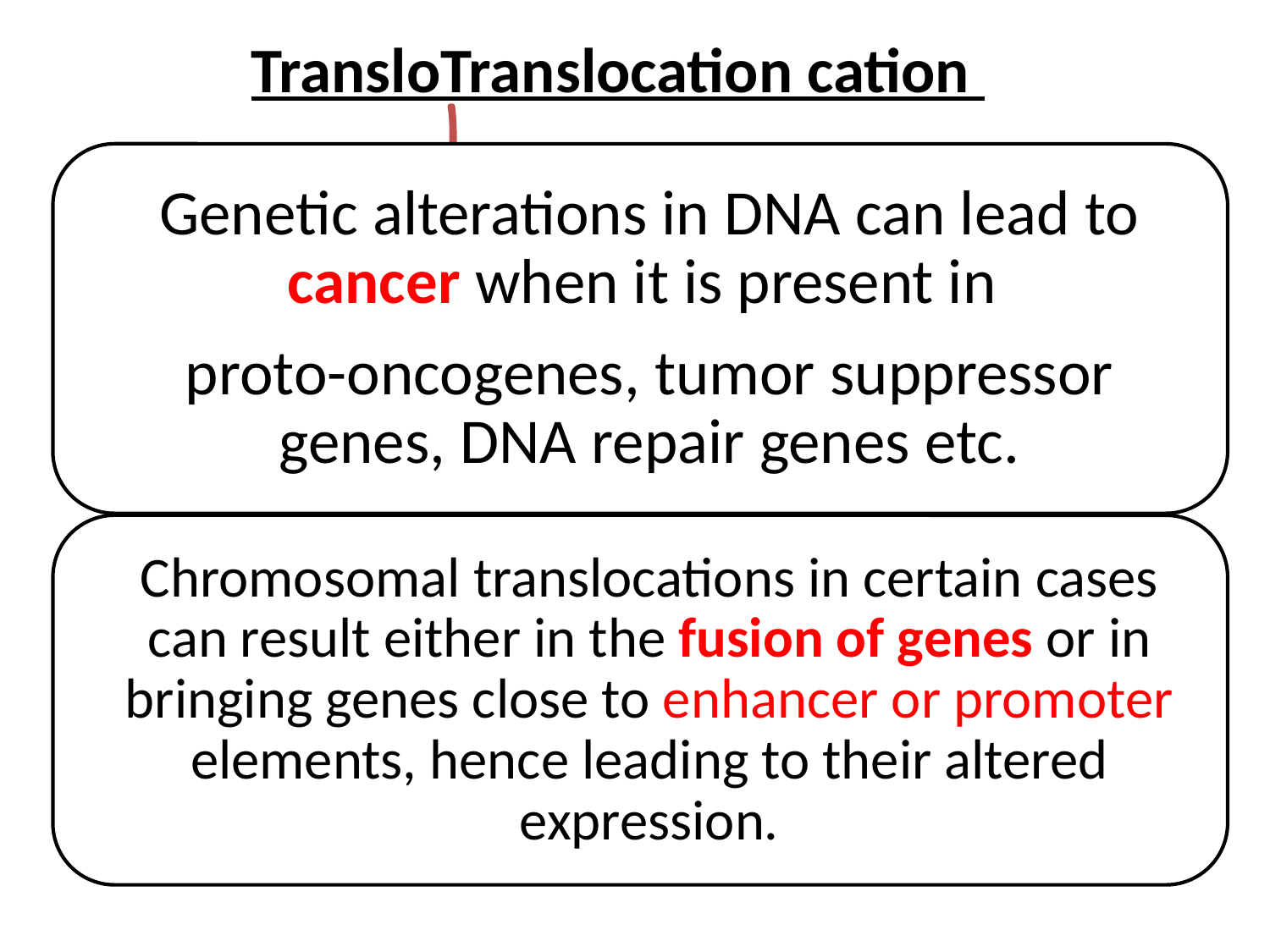

# TransloTranslocation cation
Genetic alterations in DNA can lead to cancer when it is present in
proto-oncogenes, tumor suppressor genes, DNA repair genes etc.
Chromosomal translocations in certain cases can result either in the fusion of genes or in bringing genes close to enhancer or promoter elements, hence leading to their altered expression.